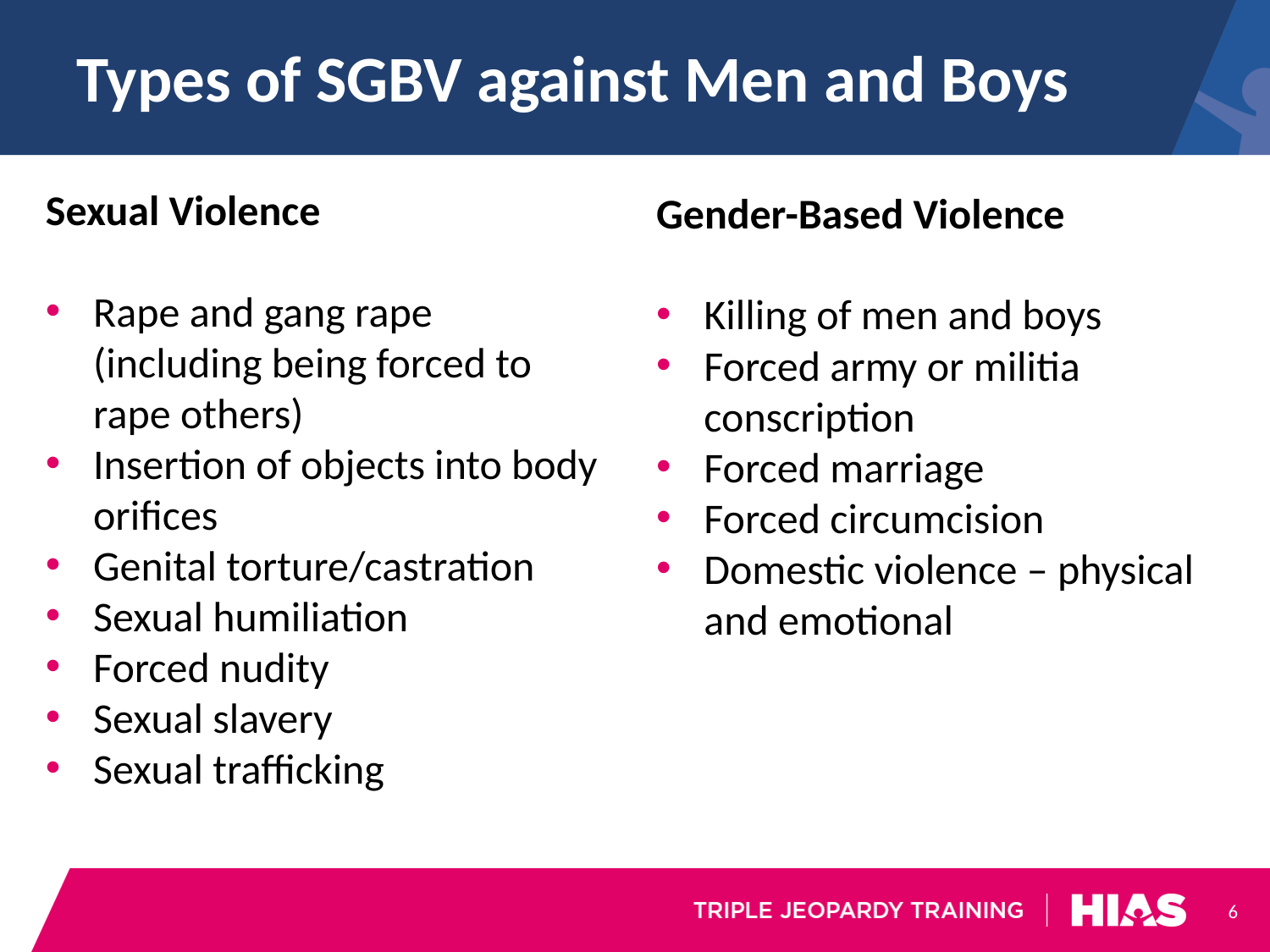

# Types of SGBV against Men and Boys
Sexual Violence

Rape and gang rape (including being forced to rape others)
Insertion of objects into body orifices
Genital torture/castration
Sexual humiliation
Forced nudity
Sexual slavery
Sexual trafficking
Gender-Based Violence

Killing of men and boys
Forced army or militia conscription
Forced marriage
Forced circumcision
Domestic violence – physical and emotional